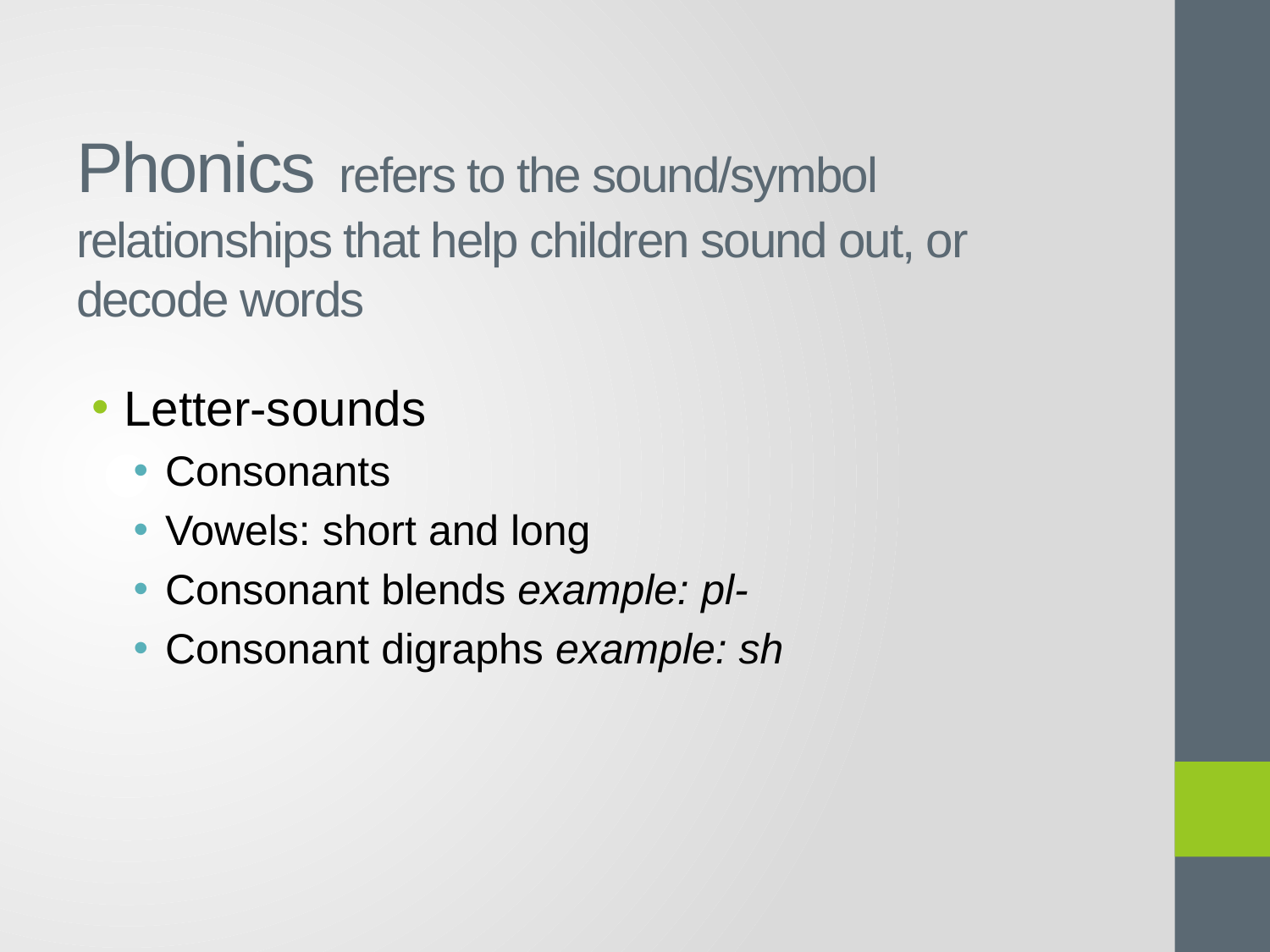

# Phonics refers to the sound/symbol relationships that help children sound out, or decode words
Letter-sounds
Consonants
Vowels: short and long
Consonant blends example: pl-
Consonant digraphs example: sh